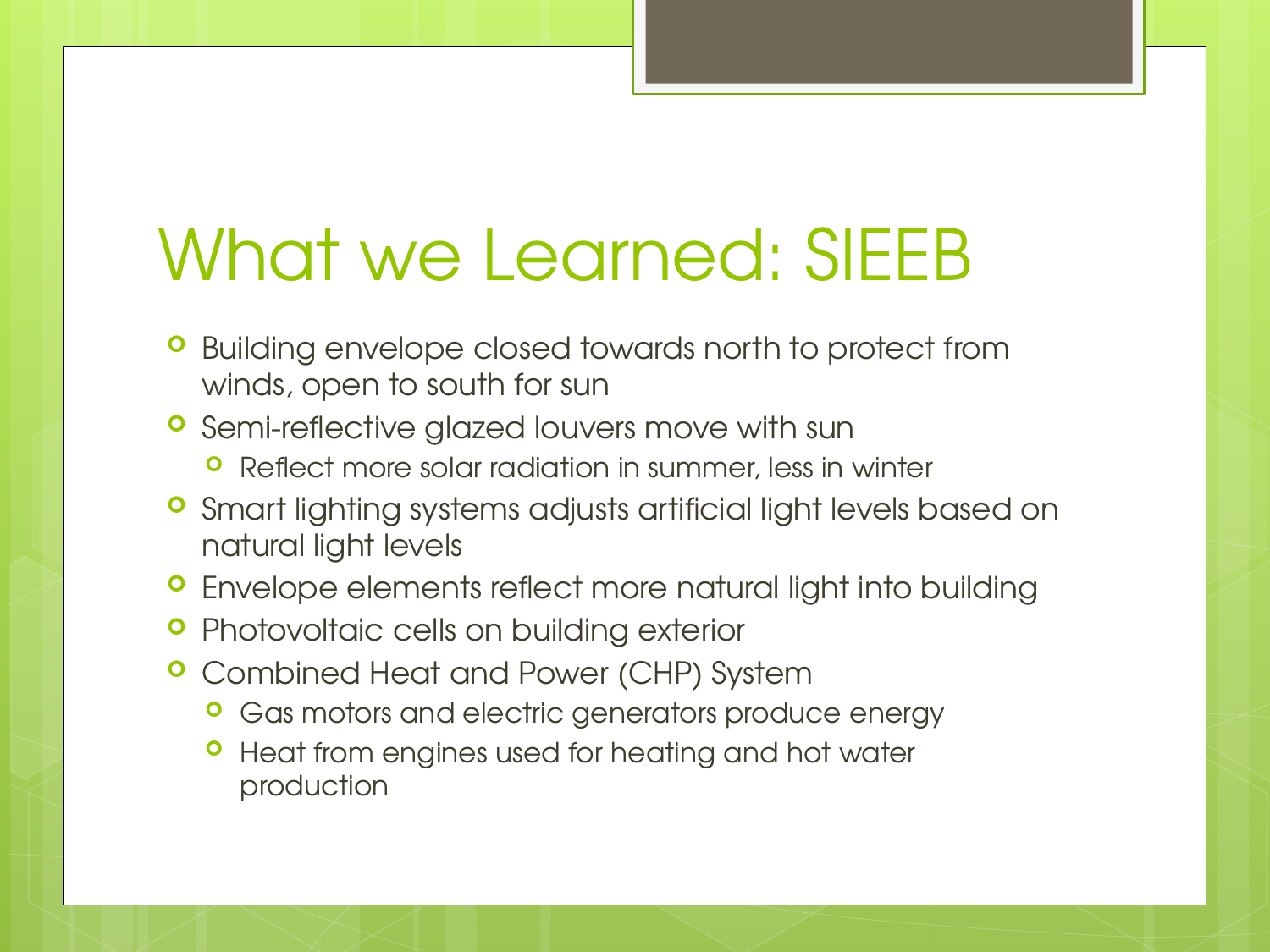

# What we Learned: SIEEB
Building envelope closed towards north to protect from winds, open to south for sun
Semi-reflective glazed louvers move with sun
Reflect more solar radiation in summer, less in winter
Smart lighting systems adjusts artificial light levels based on natural light levels
Envelope elements reflect more natural light into building
Photovoltaic cells on building exterior
Combined Heat and Power (CHP) System
Gas motors and electric generators produce energy
Heat from engines used for heating and hot water production